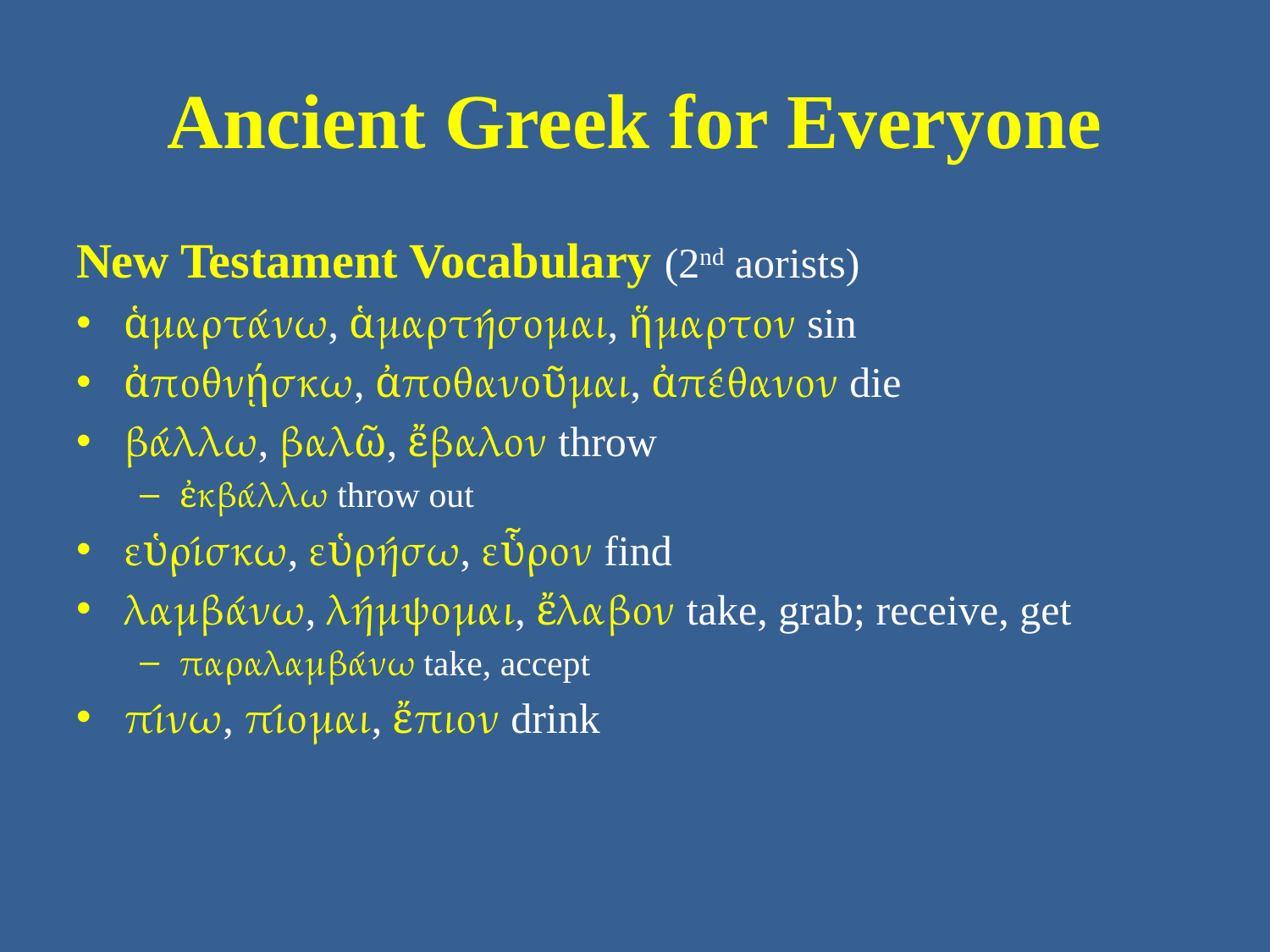

# Ancient Greek for Everyone
New Testament Vocabulary (2nd aorists)
ἁμαρτάνω, ἁμαρτήσομαι, ἥμαρτον sin
ἀποθνῄσκω, ἀποθανοῦμαι, ἀπέθανον die
βάλλω, βαλῶ, ἔβαλον throw
ἐκβάλλω throw out
εὑρίσκω, εὑρήσω, εὗρον find
λαμβάνω, λήμψομαι, ἔλαβον take, grab; receive, get
παραλαμβάνω take, accept
πίνω, πίομαι, ἔπιον drink